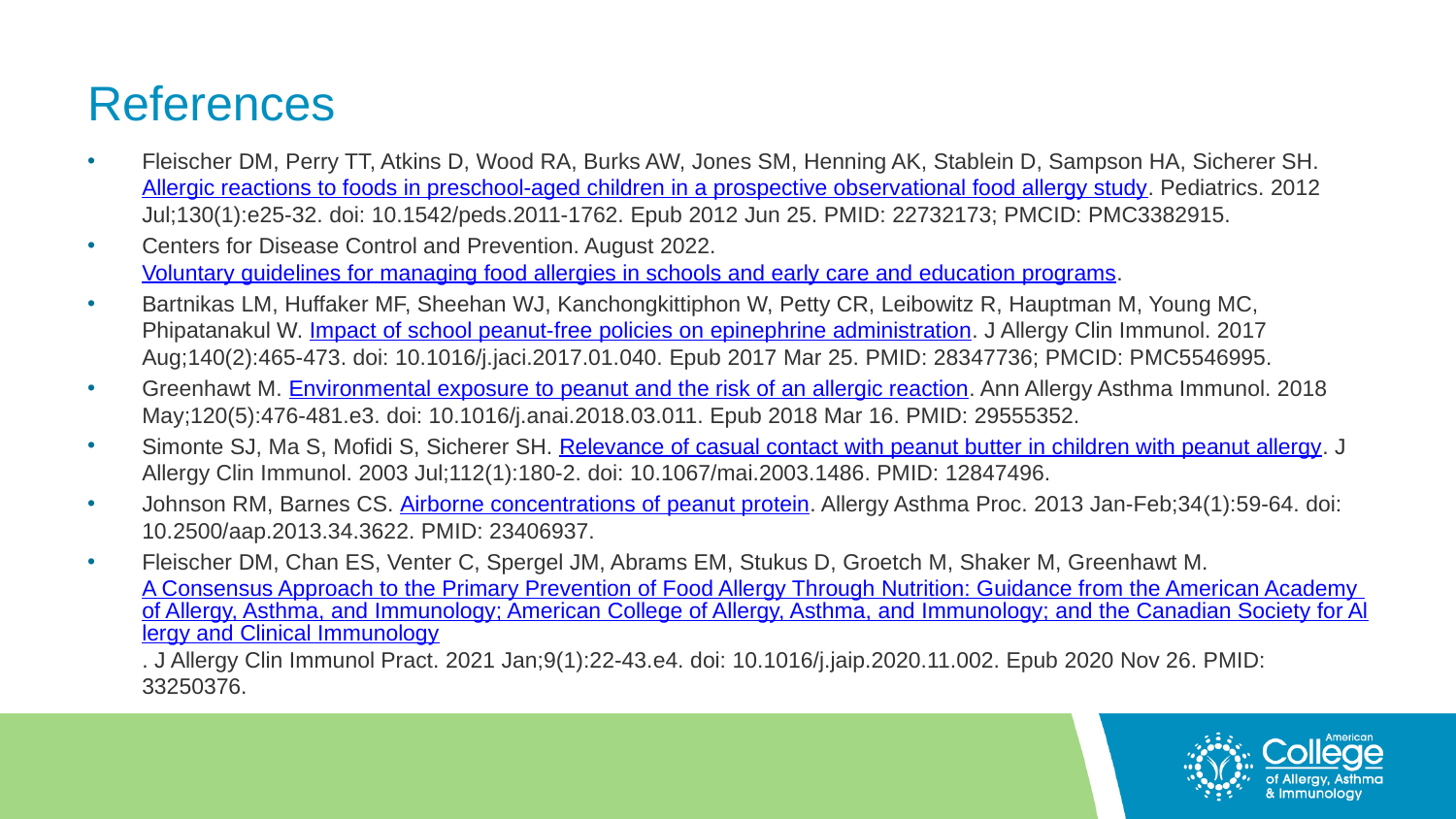

# References
Fleischer DM, Perry TT, Atkins D, Wood RA, Burks AW, Jones SM, Henning AK, Stablein D, Sampson HA, Sicherer SH. Allergic reactions to foods in preschool-aged children in a prospective observational food allergy study. Pediatrics. 2012 Jul;130(1):e25-32. doi: 10.1542/peds.2011-1762. Epub 2012 Jun 25. PMID: 22732173; PMCID: PMC3382915.
Centers for Disease Control and Prevention. August 2022. Voluntary guidelines for managing food allergies in schools and early care and education programs.
Bartnikas LM, Huffaker MF, Sheehan WJ, Kanchongkittiphon W, Petty CR, Leibowitz R, Hauptman M, Young MC, Phipatanakul W. Impact of school peanut-free policies on epinephrine administration. J Allergy Clin Immunol. 2017 Aug;140(2):465-473. doi: 10.1016/j.jaci.2017.01.040. Epub 2017 Mar 25. PMID: 28347736; PMCID: PMC5546995.
Greenhawt M. Environmental exposure to peanut and the risk of an allergic reaction. Ann Allergy Asthma Immunol. 2018 May;120(5):476-481.e3. doi: 10.1016/j.anai.2018.03.011. Epub 2018 Mar 16. PMID: 29555352.
Simonte SJ, Ma S, Mofidi S, Sicherer SH. Relevance of casual contact with peanut butter in children with peanut allergy. J Allergy Clin Immunol. 2003 Jul;112(1):180-2. doi: 10.1067/mai.2003.1486. PMID: 12847496.
Johnson RM, Barnes CS. Airborne concentrations of peanut protein. Allergy Asthma Proc. 2013 Jan-Feb;34(1):59-64. doi: 10.2500/aap.2013.34.3622. PMID: 23406937.
Fleischer DM, Chan ES, Venter C, Spergel JM, Abrams EM, Stukus D, Groetch M, Shaker M, Greenhawt M. A Consensus Approach to the Primary Prevention of Food Allergy Through Nutrition: Guidance from the American Academy of Allergy, Asthma, and Immunology; American College of Allergy, Asthma, and Immunology; and the Canadian Society for Allergy and Clinical Immunology. J Allergy Clin Immunol Pract. 2021 Jan;9(1):22-43.e4. doi: 10.1016/j.jaip.2020.11.002. Epub 2020 Nov 26. PMID: 33250376.